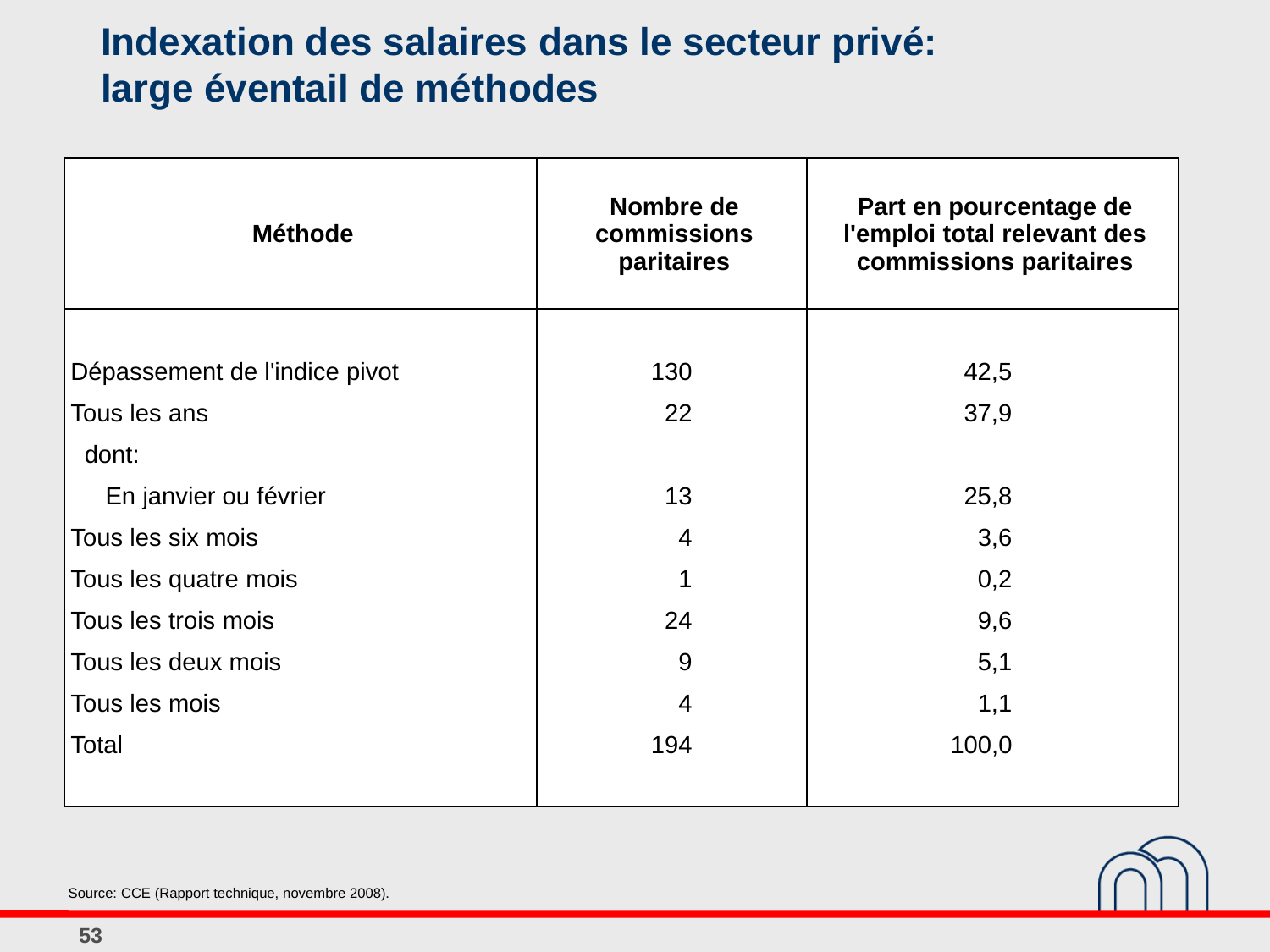

# Indexation des salaires dans le secteur privé: large éventail de méthodes
| Méthode | Nombre de commissions paritaires | Part en pourcentage de l'emploi total relevant des commissions paritaires |
| --- | --- | --- |
|  |  |  |
| Dépassement de l'indice pivot | 130 | 42,5 |
| Tous les ans | 22 | 37,9 |
| dont: |  |  |
| En janvier ou février | 13 | 25,8 |
| Tous les six mois | 4 | 3,6 |
| Tous les quatre mois | 1 | 0,2 |
| Tous les trois mois | 24 | 9,6 |
| Tous les deux mois | 9 | 5,1 |
| Tous les mois | 4 | 1,1 |
| Total | 194 | 100,0 |
|  |  |  |
| Source: CCE (Rapport technique, novembre 2008). |
| --- |
53